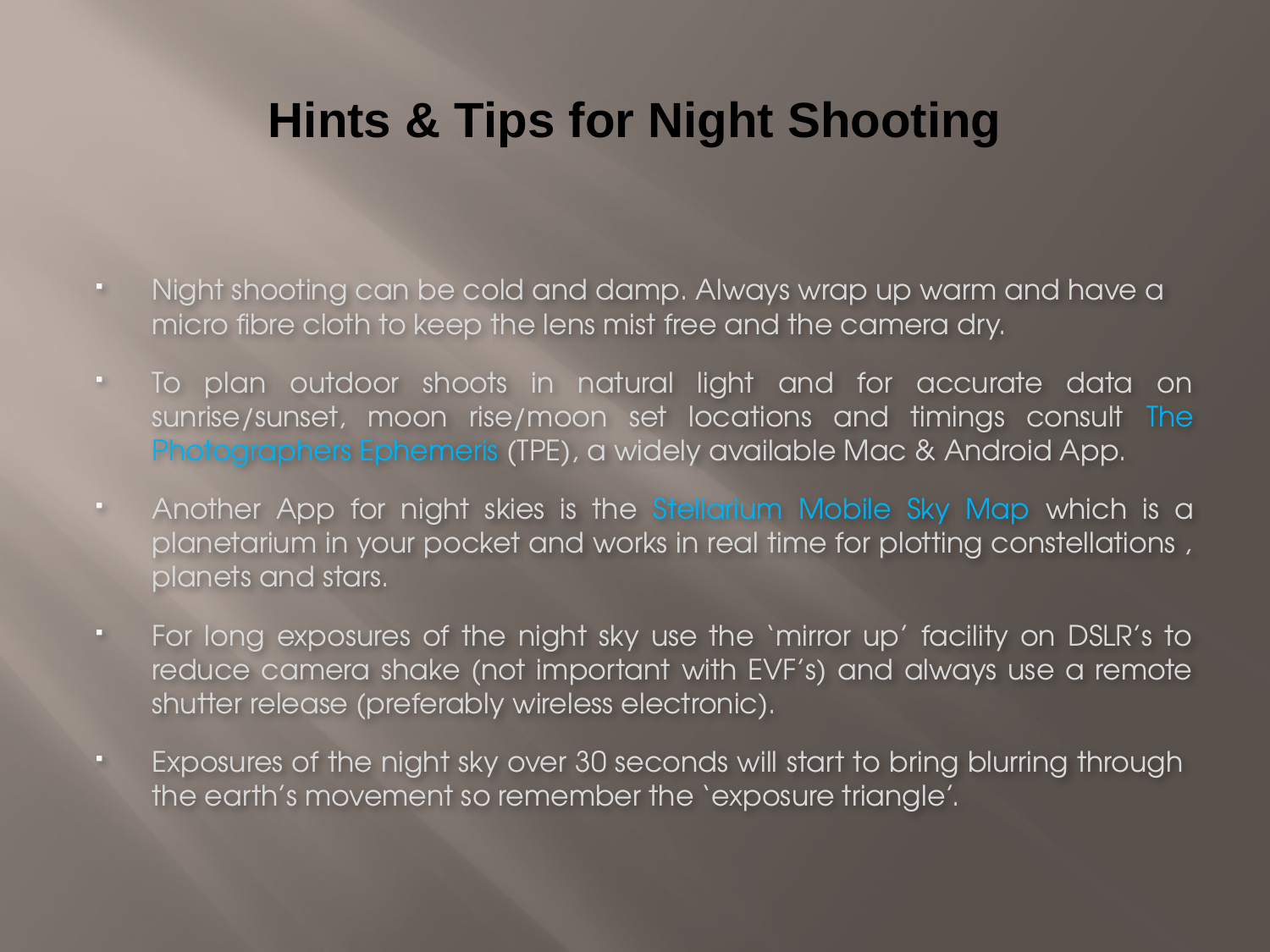

# Hints & Tips for Night Shooting
Night shooting can be cold and damp. Always wrap up warm and have a micro fibre cloth to keep the lens mist free and the camera dry.

To plan outdoor shoots in natural light and for accurate data on sunrise/sunset, moon rise/moon set locations and timings consult The Photographers Ephemeris (TPE), a widely available Mac & Android App.

Another App for night skies is the Stellarium Mobile Sky Map which is a planetarium in your pocket and works in real time for plotting constellations , planets and stars.

For long exposures of the night sky use the ‘mirror up’ facility on DSLR’s to reduce camera shake (not important with EVF’s) and always use a remote shutter release (preferably wireless electronic).

Exposures of the night sky over 30 seconds will start to bring blurring through  the earth’s movement so remember the ‘exposure triangle’.